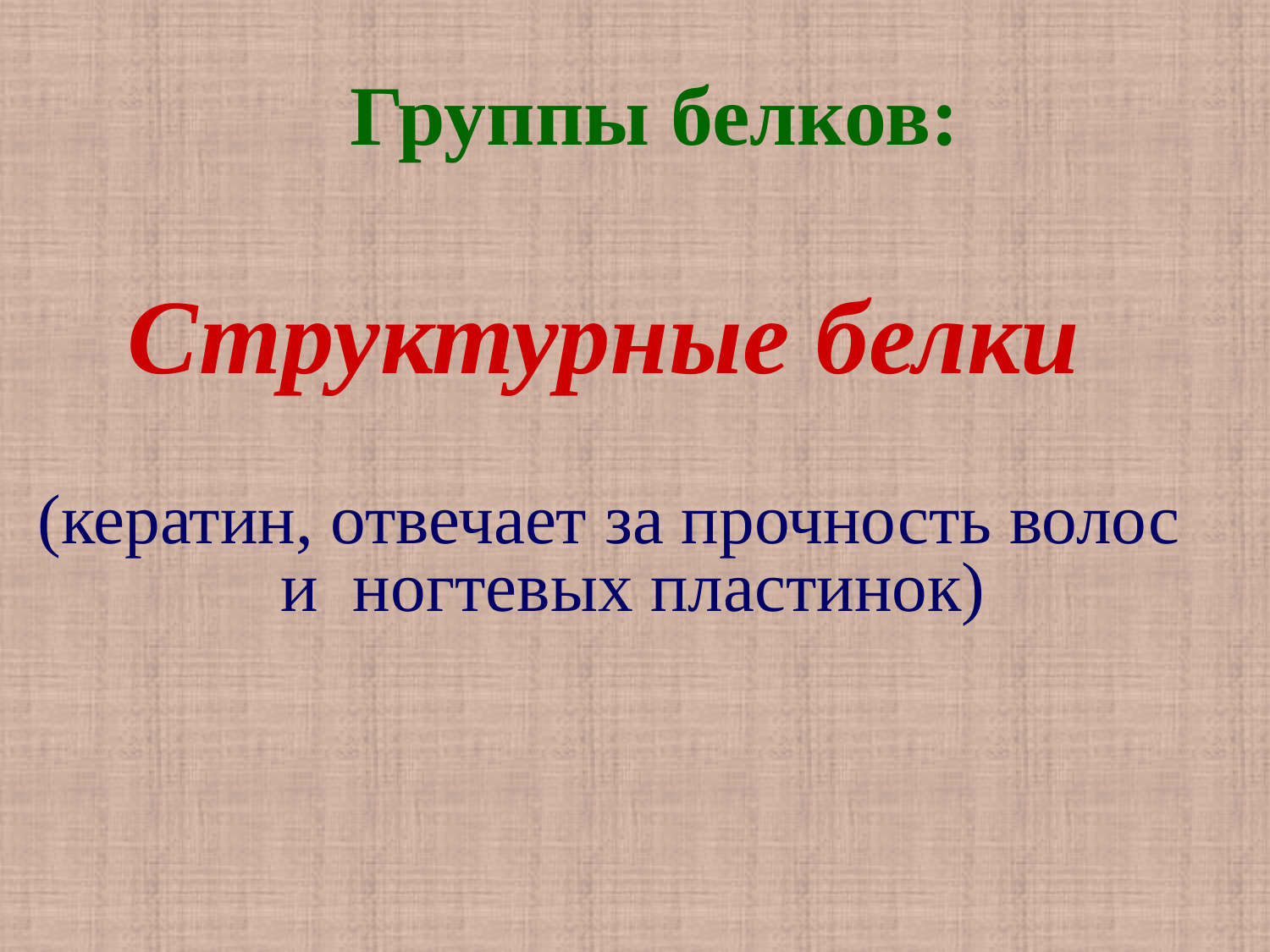

# Группы белков:
      Структурные белки

(кератин, отвечает за прочность волос и  ногтевых пластинок)